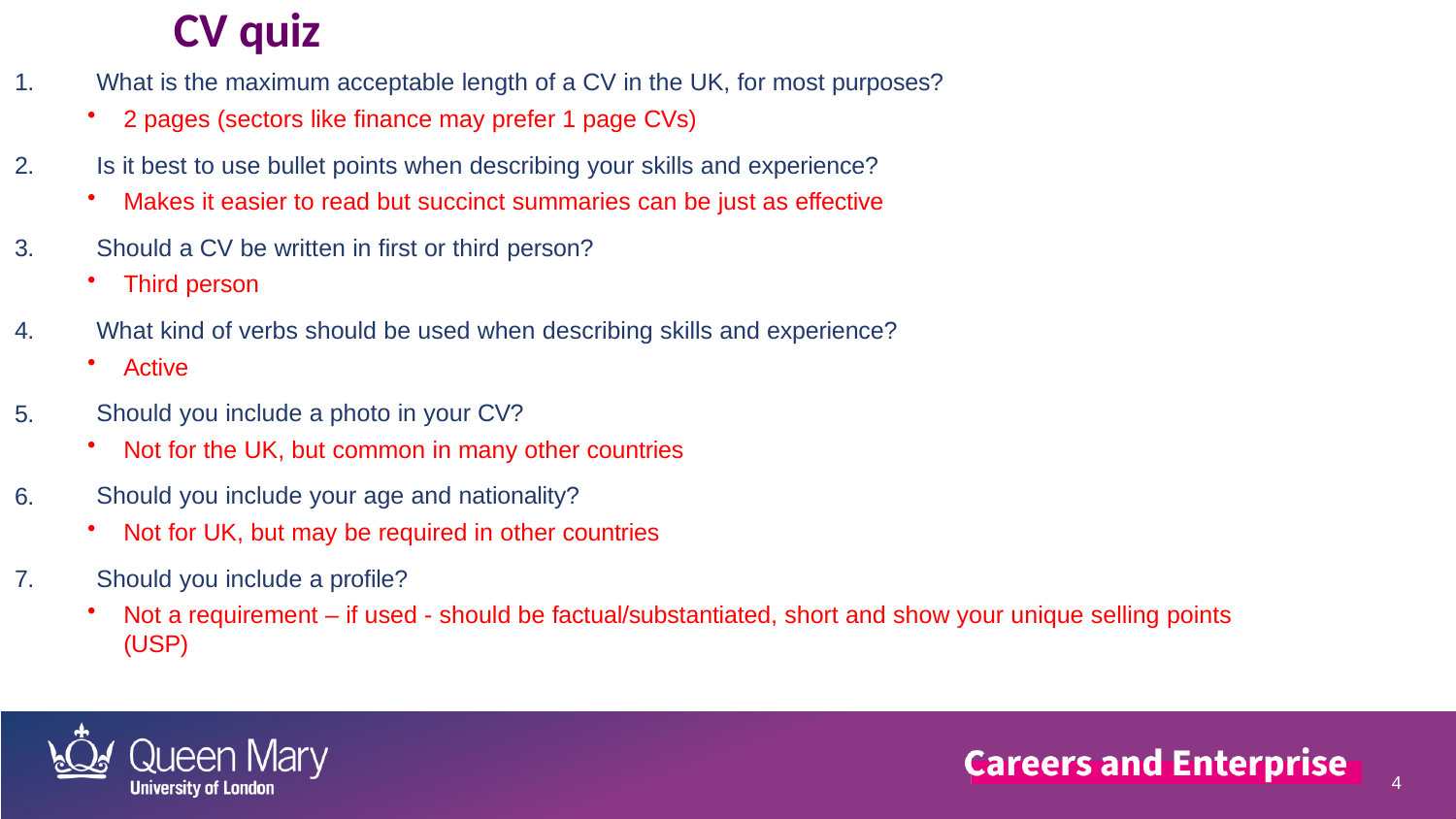

# CV quiz
What is the maximum acceptable length of a CV in the UK, for most purposes?
2 pages (sectors like finance may prefer 1 page CVs)
Is it best to use bullet points when describing your skills and experience?
Makes it easier to read but succinct summaries can be just as effective
Should a CV be written in first or third person?
Third person
What kind of verbs should be used when describing skills and experience?
Active
Should you include a photo in your CV?
Not for the UK, but common in many other countries
Should you include your age and nationality?
Not for UK, but may be required in other countries
Should you include a profile?
Not a requirement – if used - should be factual/substantiated, short and show your unique selling points (USP)
1.
2.
3.
4.
5.
6.
7.
4